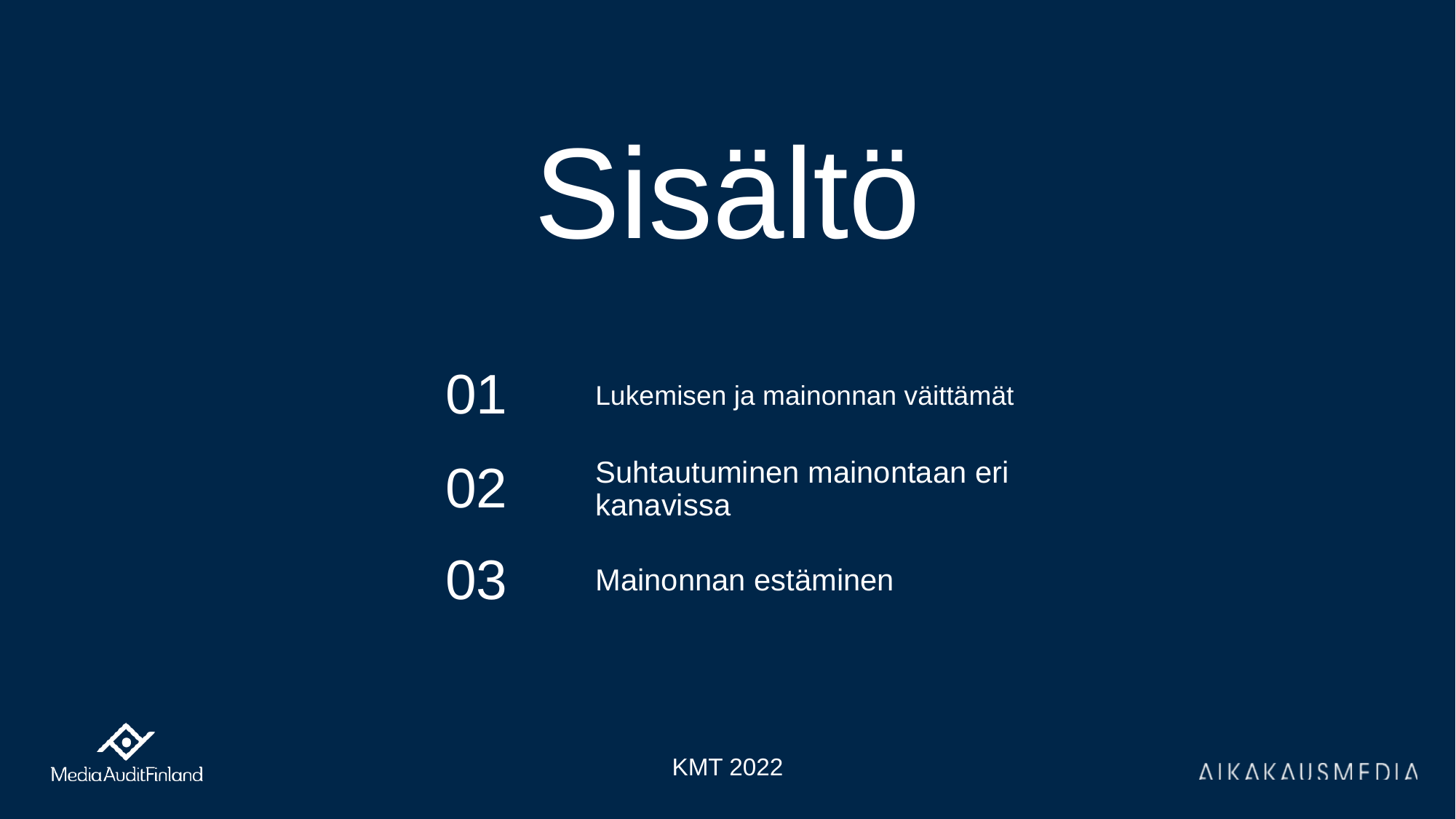

# Sisältö
01
Lukemisen ja mainonnan väittämät
02
Suhtautuminen mainontaan eri kanavissa
03
Mainonnan estäminen
KMT 2022